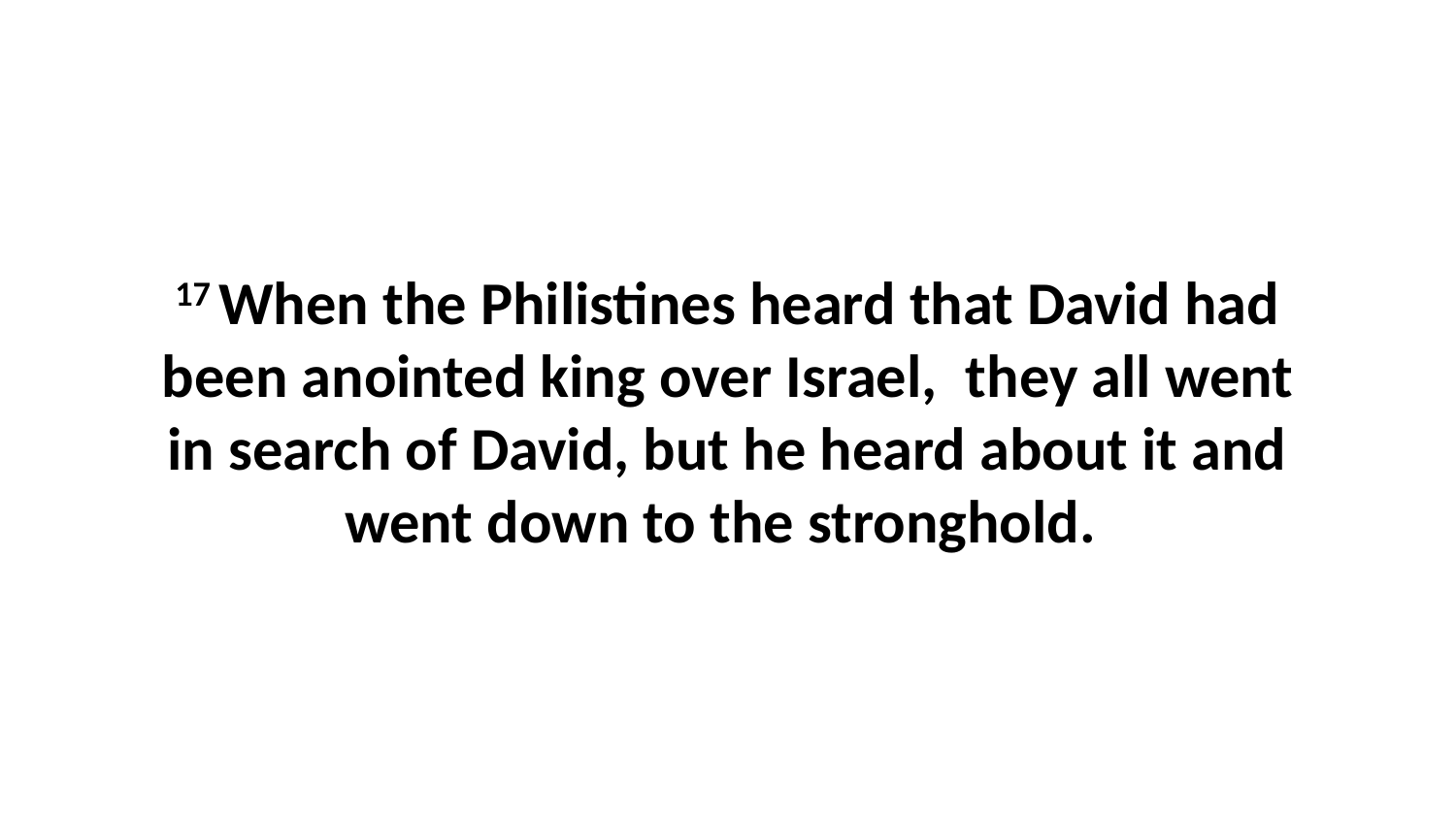

17 When the Philistines heard that David had been anointed king over Israel,  they all went in search of David, but he heard about it and went down to the stronghold.